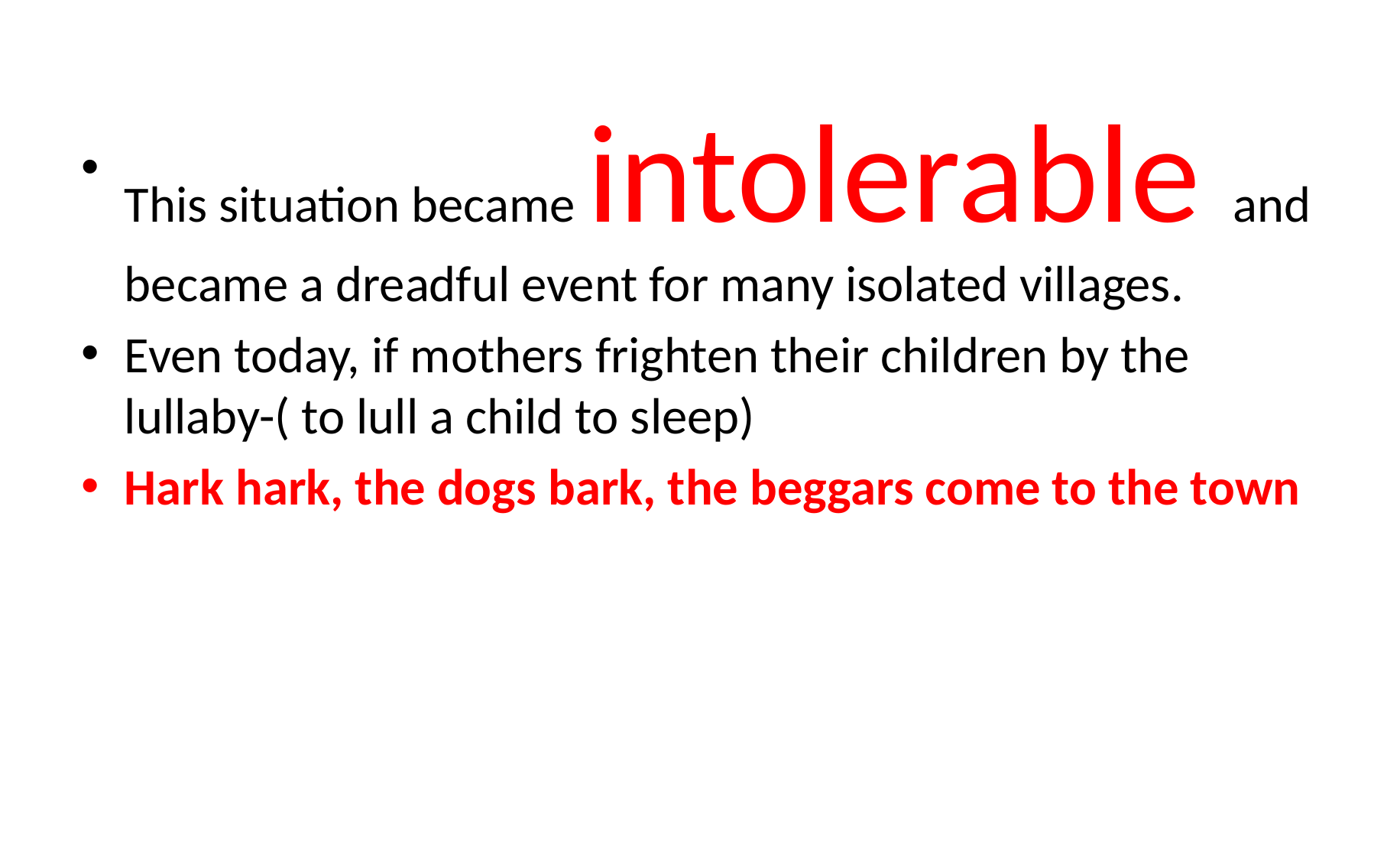

This situation became intolerable and became a dreadful event for many isolated villages.
Even today, if mothers frighten their children by the lullaby-( to lull a child to sleep)
Hark hark, the dogs bark, the beggars come to the town